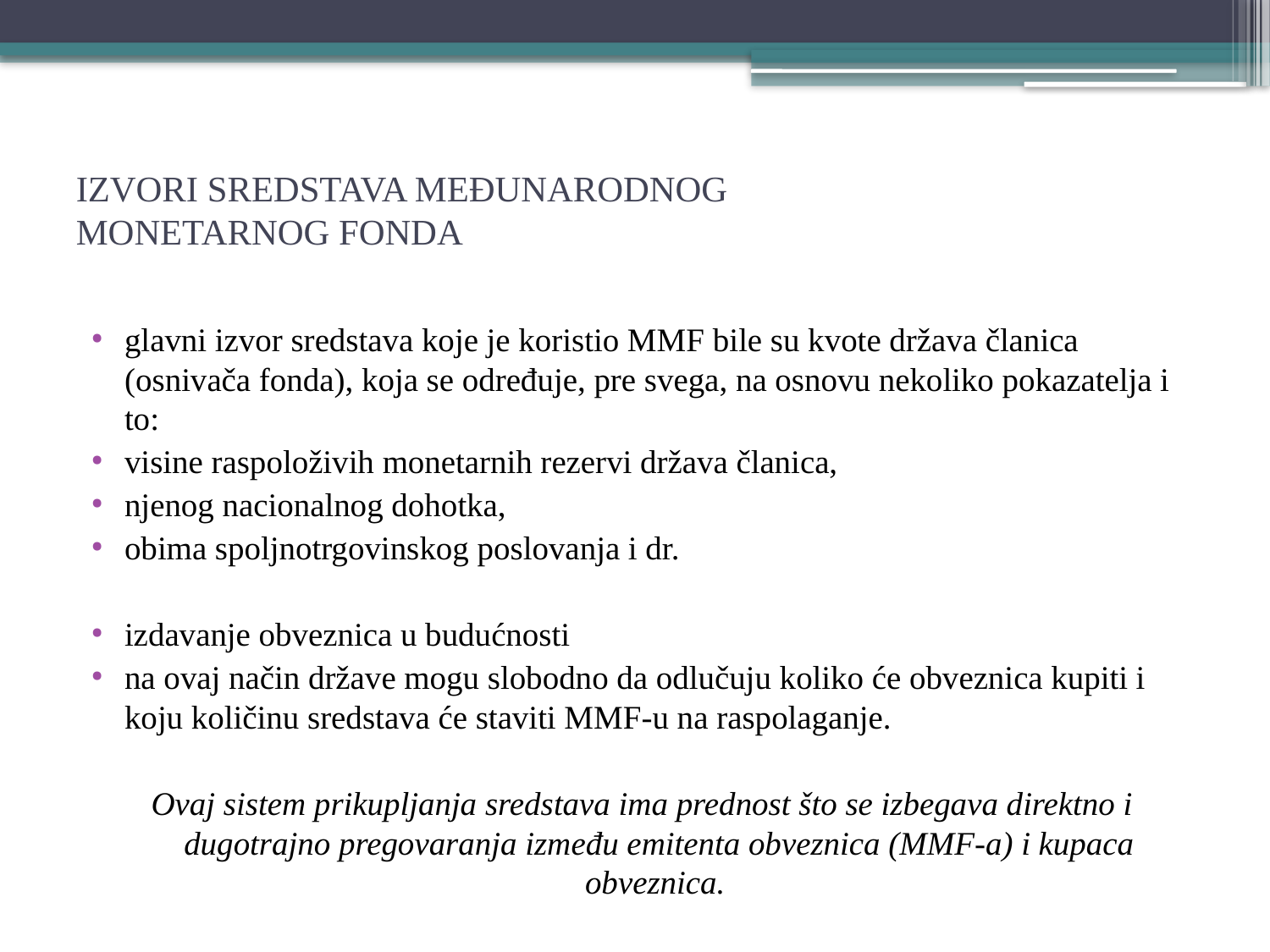

# IZVORI SREDSTAVA MEĐUNARODNOG MONETARNOG FONDA
glavni izvor sredstava koje je koristio MMF bile su kvote država članica (osnivača fonda), koja se određuje, pre svega, na osnovu nekoliko pokazatelja i to:
visine raspoloživih monetarnih rezervi država članica,
njenog nacionalnog dohotka,
obima spoljnotrgovinskog poslovanja i dr.

izdavanje obveznica u budućnosti
na ovaj način države mogu slobodno da odlučuju koliko će obveznica kupiti i koju količinu sredstava će staviti MMF-u na raspolaganje.

Ovaj sistem prikupljanja sredstava ima prednost što se izbegava direktno i dugotrajno pregovaranja između emitenta obveznica (MMF-a) i kupaca obveznica.